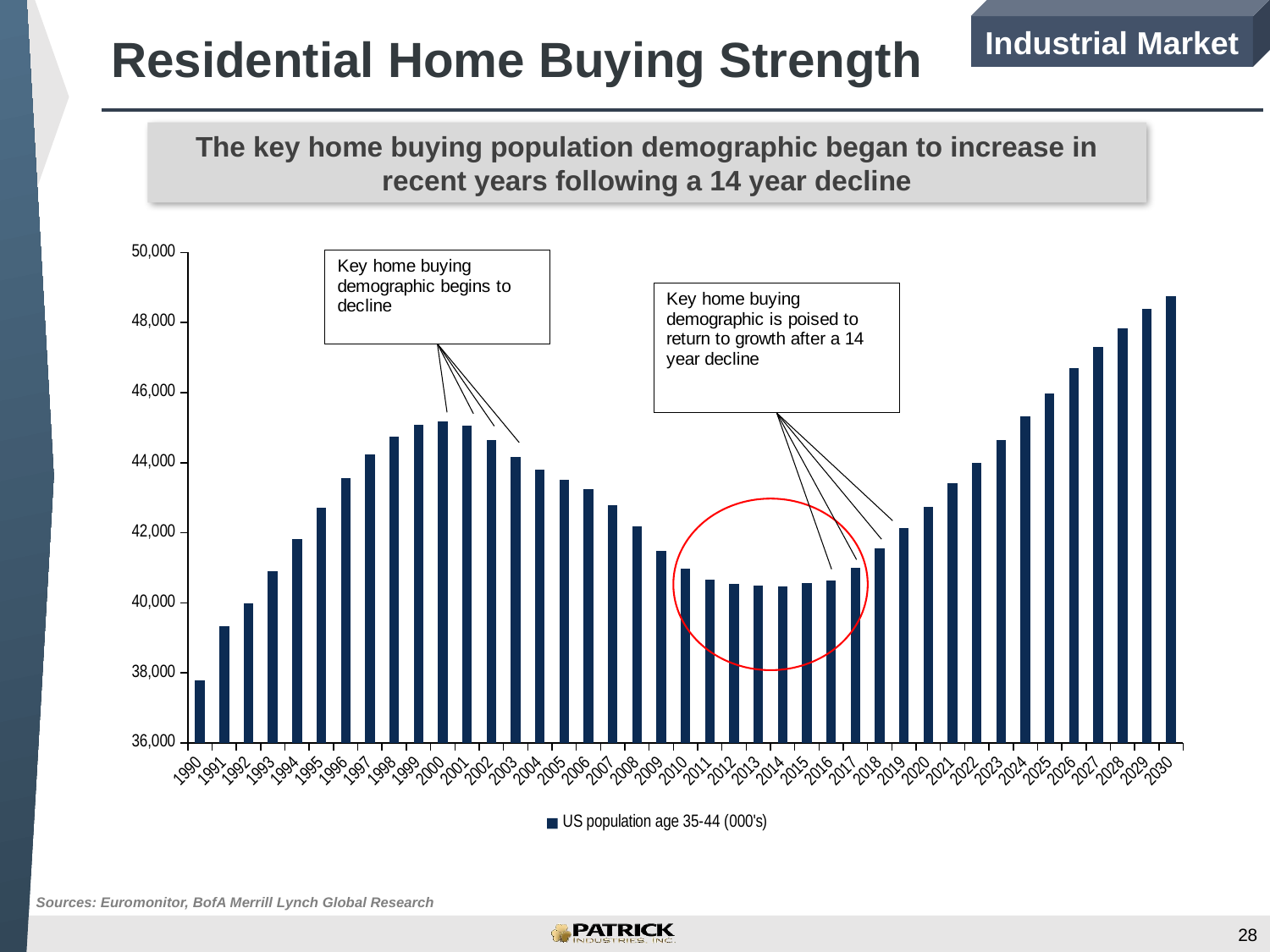

Industrial Market
# Residential Home Buying Strength
The key home buying population demographic began to increase in recent years following a 14 year decline

### Chart

| Category | US population age 35-44 (000's) |
|---|---|
| 1990 | 37783.2 |
| 1991 | 39329.399999999994 |
| 1992 | 39976.3 |
| 1993 | 40911.6 |
| 1994 | 41818.899999999994 |
| 1995 | 42710.7 |
| 1996 | 43551.3 |
| 1997 | 44228.399999999994 |
| 1998 | 44748.4 |
| 1999 | 45076.6 |
| 2000 | 45168.9 |
| 2001 | 45051.7 |
| 2002 | 44640.600000000006 |
| 2003 | 44154.2 |
| 2004 | 43800.2 |
| 2005 | 43505.600000000006 |
| 2006 | 43243.8 |
| 2007 | 42796.2 |
| 2008 | 42192.5 |
| 2009 | 41487.8 |
| 2010 | 40985.0 |
| 2011 | 40654.399999999994 |
| 2012 | 40547.0 |
| 2013 | 40499.8 |
| 2014 | 40464.2 |
| 2015 | 40566.2 |
| 2016 | 40636.5 |
| 2017 | 41007.1 |
| 2018 | 41565.0 |
| 2019 | 42134.0 |
| 2020 | 42732.7 |
| 2021 | 43425.600000000006 |
| 2022 | 44008.100000000006 |
| 2023 | 44647.4 |
| 2024 | 45337.399999999994 |
| 2025 | 45969.0 |
| 2026 | 46698.7 |
| 2027 | 47311.3 |
| 2028 | 47833.2 |
| 2029 | 48383.4 |
| 2030 | 48753.1 |
Sources: Euromonitor, BofA Merrill Lynch Global Research
28